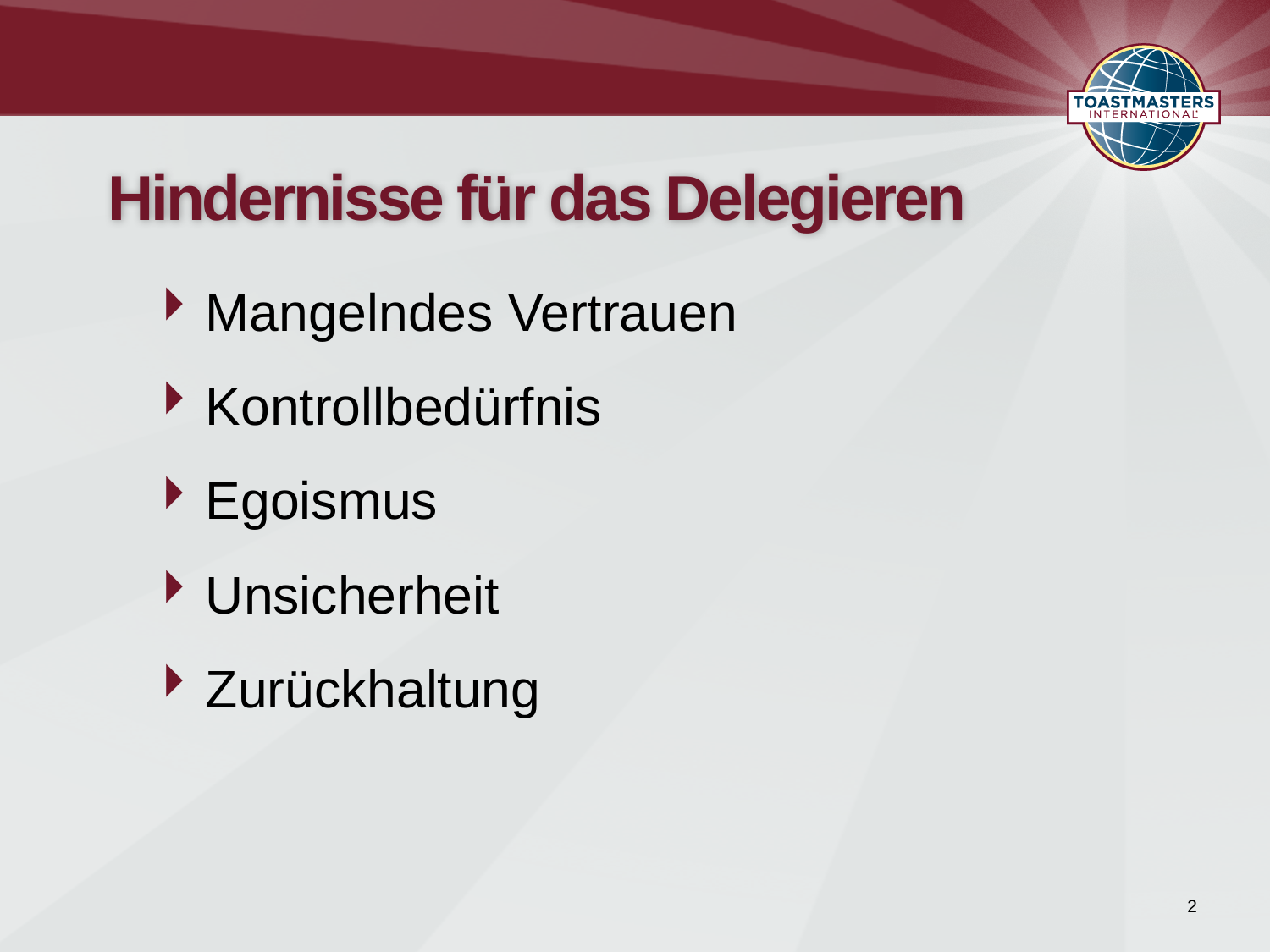

# Hindernisse für das Delegieren
Mangelndes Vertrauen
Kontrollbedürfnis
Egoismus
Unsicherheit
Zurückhaltung
2